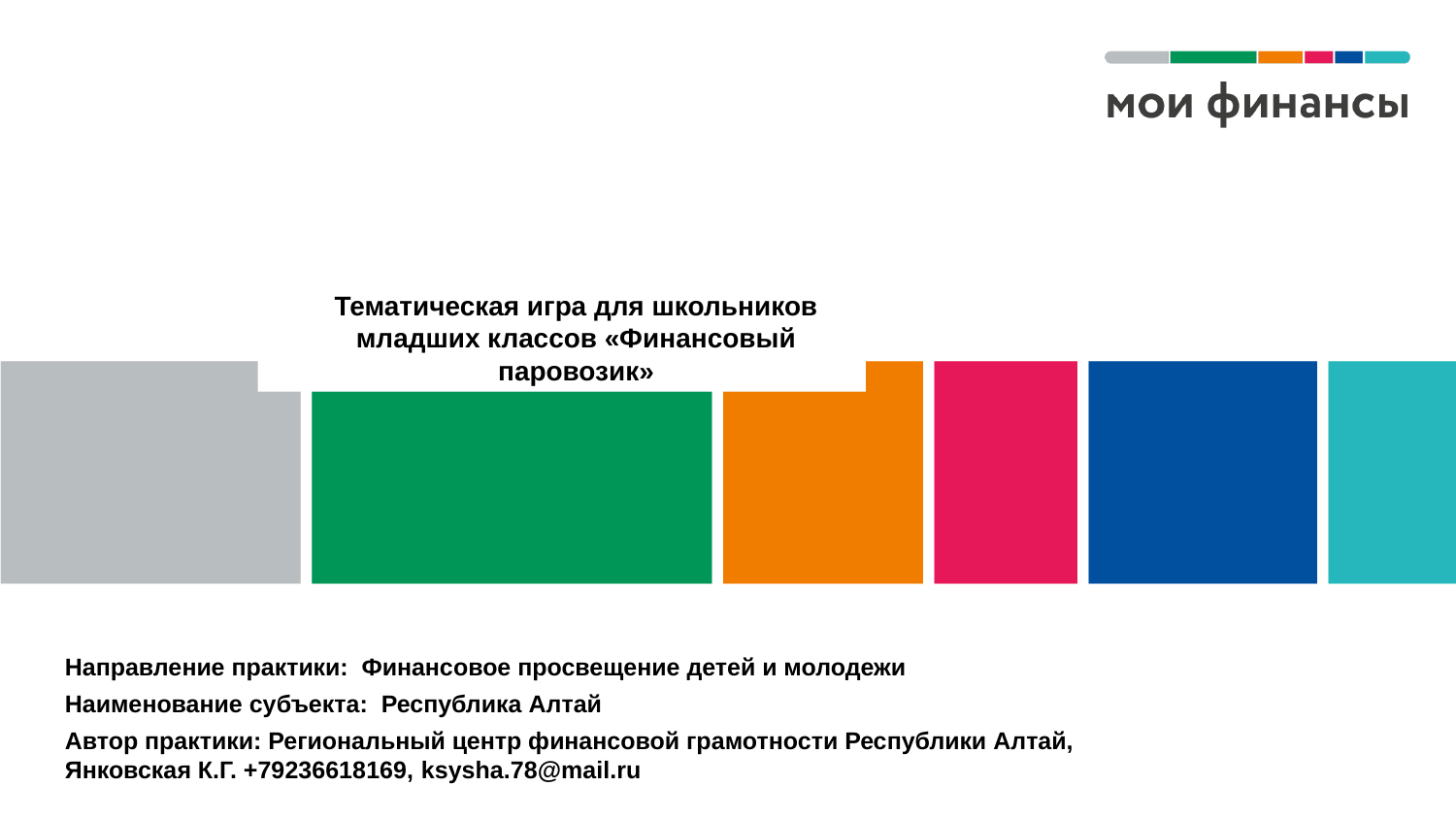

# Тематическая игра для школьников младших классов «Финансовый паровозик»

Направление практики:  Финансовое просвещение детей и молодежи
Наименование субъекта:  Республика Алтай
Автор практики: Региональный центр финансовой грамотности Республики Алтай, Янковская К.Г. +79236618169, ksysha.78@mail.ru